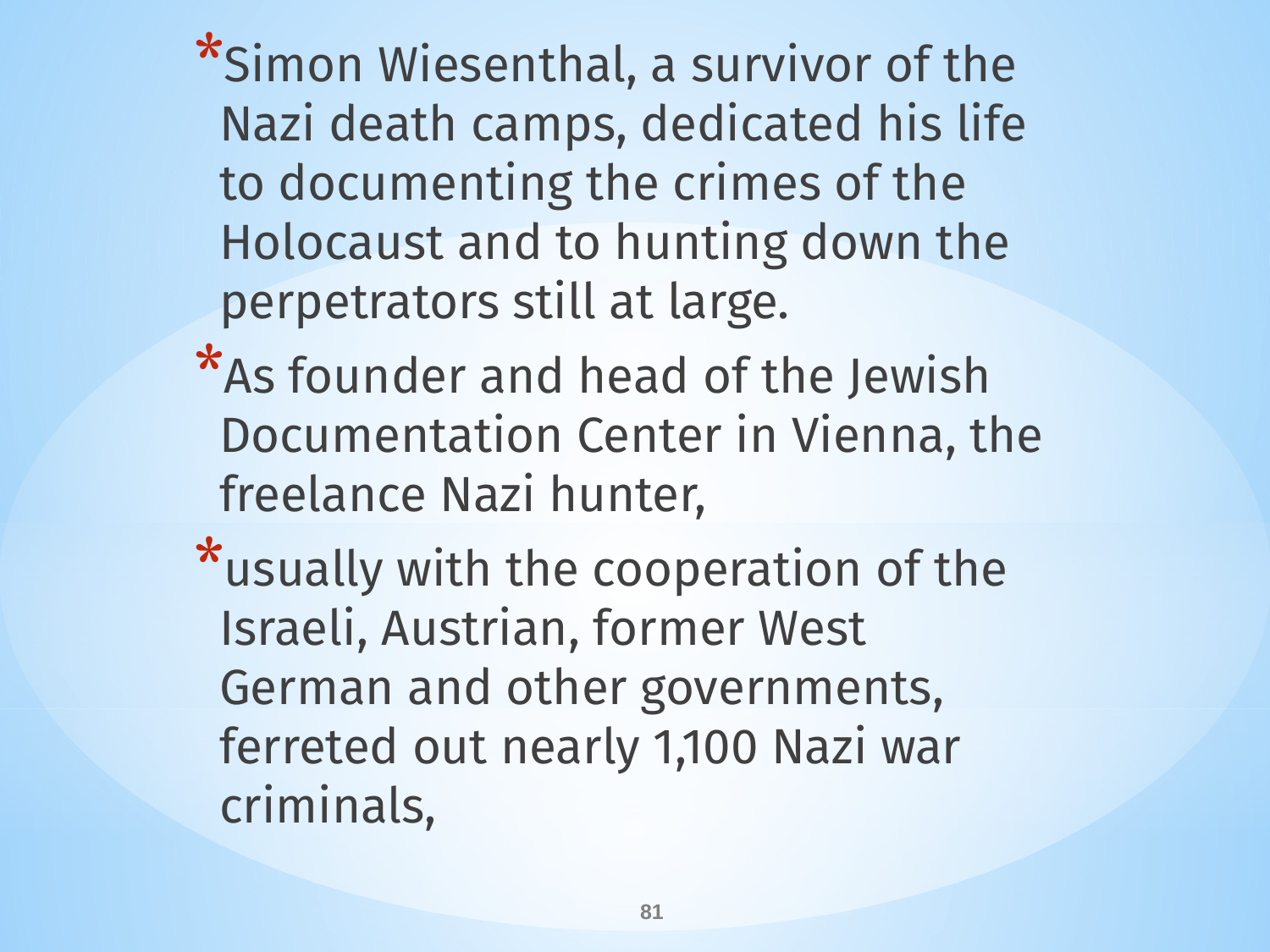

Simon Wiesenthal, a survivor of the Nazi death camps, dedicated his life to documenting the crimes of the Holocaust and to hunting down the perpetrators still at large.
As founder and head of the Jewish Documentation Center in Vienna, the freelance Nazi hunter,
usually with the cooperation of the Israeli, Austrian, former West German and other governments, ferreted out nearly 1,100 Nazi war criminals,

#
81